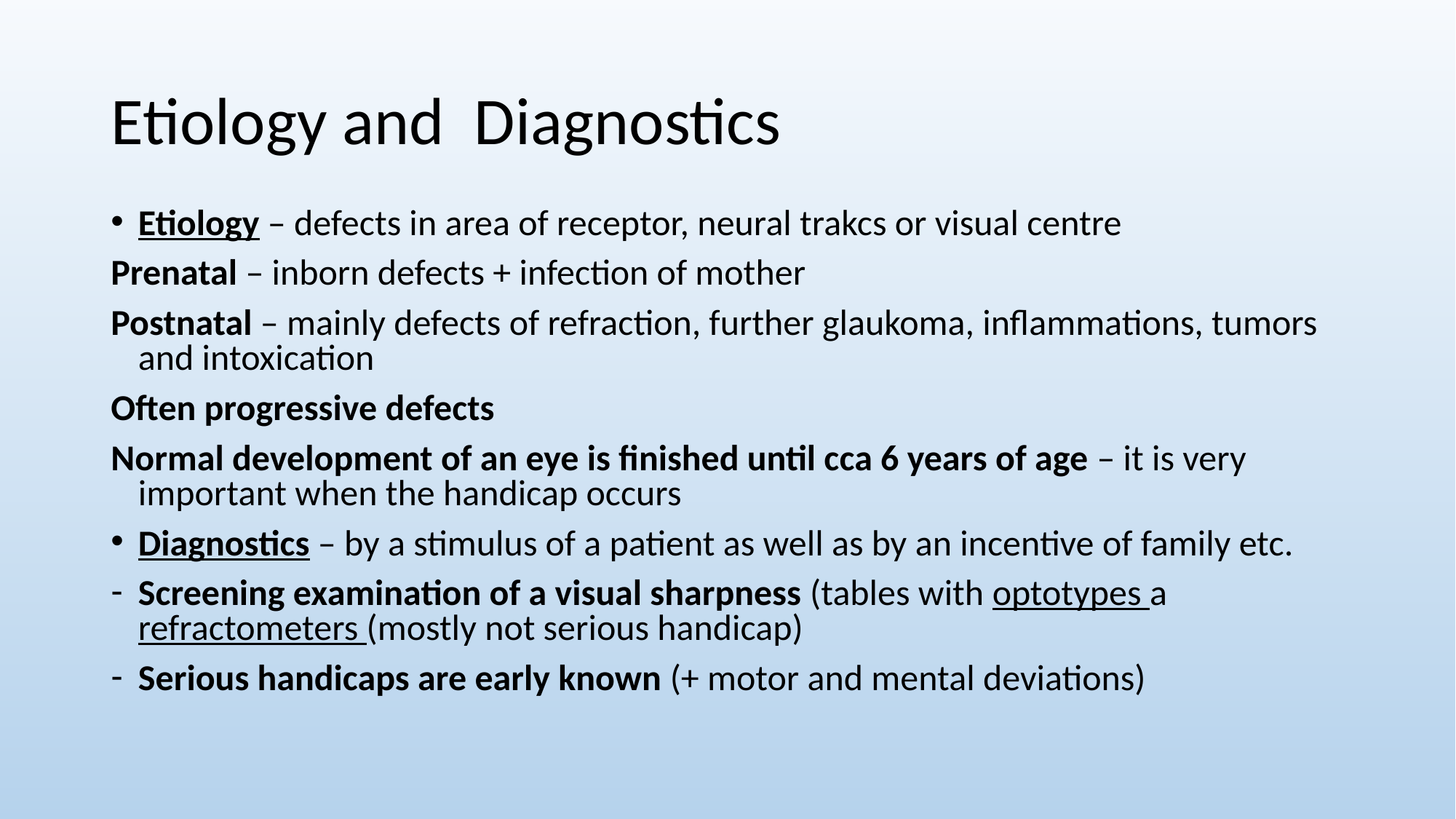

# Etiology and  Diagnostics
Etiology – defects in area of receptor, neural trakcs or visual centre
Prenatal – inborn defects + infection of mother
Postnatal – mainly defects of refraction, further glaukoma, inflammations, tumors and intoxication
Often progressive defects
Normal development of an eye is finished until cca 6 years of age – it is very important when the handicap occurs
Diagnostics – by a stimulus of a patient as well as by an incentive of family etc.
Screening examination of a visual sharpness (tables with optotypes a refractometers (mostly not serious handicap)
Serious handicaps are early known (+ motor and mental deviations)